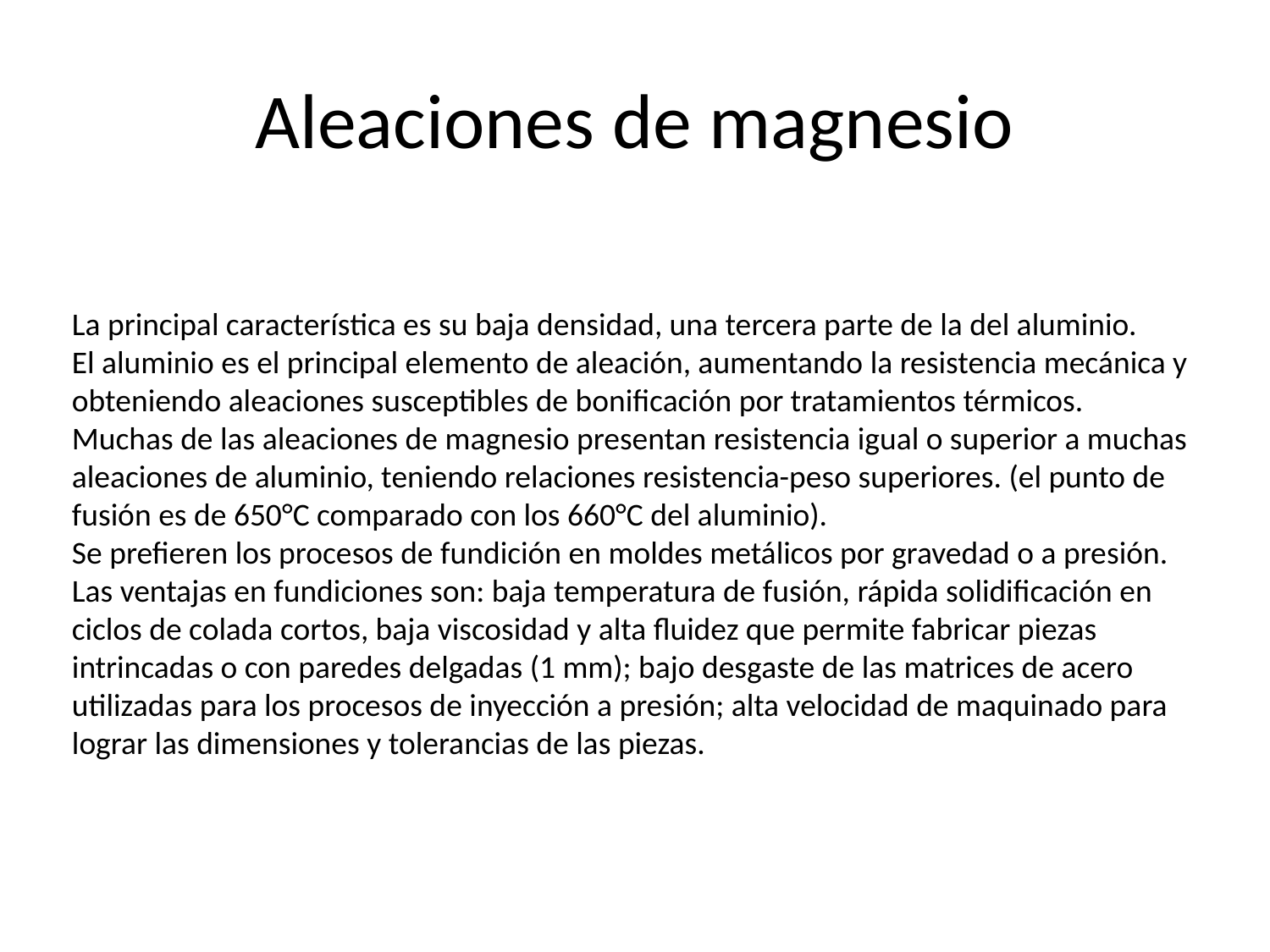

# Aleaciones de magnesio
La principal característica es su baja densidad, una tercera parte de la del aluminio.
El aluminio es el principal elemento de aleación, aumentando la resistencia mecánica y obteniendo aleaciones susceptibles de bonificación por tratamientos térmicos.
Muchas de las aleaciones de magnesio presentan resistencia igual o superior a muchas aleaciones de aluminio, teniendo relaciones resistencia-peso superiores. (el punto de fusión es de 650°C comparado con los 660°C del aluminio).
Se prefieren los procesos de fundición en moldes metálicos por gravedad o a presión.
Las ventajas en fundiciones son: baja temperatura de fusión, rápida solidificación en ciclos de colada cortos, baja viscosidad y alta fluidez que permite fabricar piezas intrincadas o con paredes delgadas (1 mm); bajo desgaste de las matrices de acero utilizadas para los procesos de inyección a presión; alta velocidad de maquinado para lograr las dimensiones y tolerancias de las piezas.